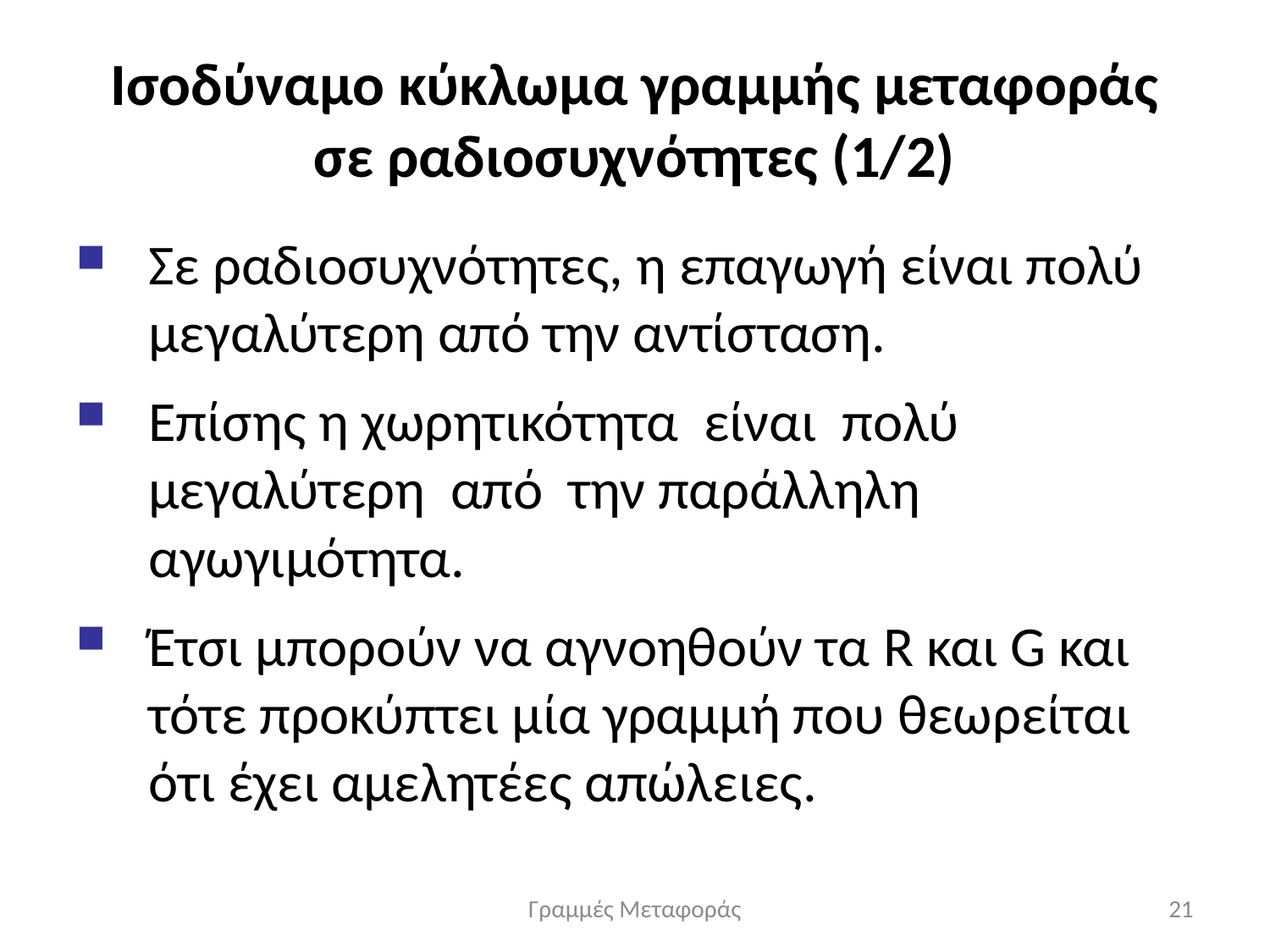

# Ισοδύναμο κύκλωμα γραμμής μεταφοράς σε ραδιοσυχνότητες (1/2)
Σε ραδιοσυχνότητες, η επαγωγή είναι πολύ μεγαλύτερη από την αντίσταση.
Επίσης η χωρητικότητα  είναι  πολύ μεγαλύτερη  από  την παράλληλη αγωγιμότητα.
Έτσι μπορούν να αγνοηθούν τα R και G και τότε προκύπτει µία γραμμή που θεωρείται ότι έχει αμελητέες απώλειες.

Γραμμές Μεταφοράς
21